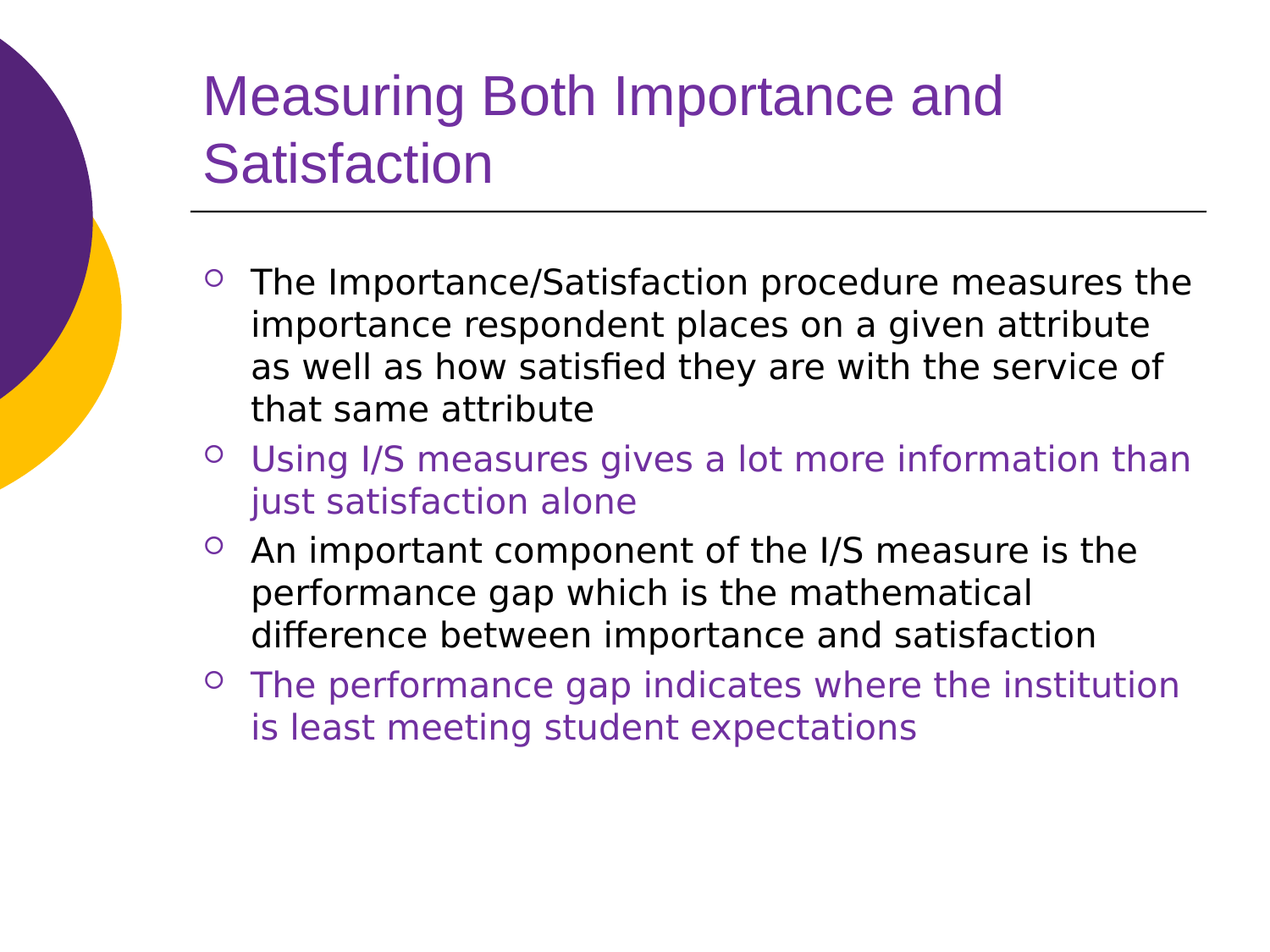

# Measuring Both Importance and Satisfaction
The Importance/Satisfaction procedure measures the importance respondent places on a given attribute as well as how satisfied they are with the service of that same attribute
Using I/S measures gives a lot more information than just satisfaction alone
An important component of the I/S measure is the performance gap which is the mathematical difference between importance and satisfaction
The performance gap indicates where the institution is least meeting student expectations